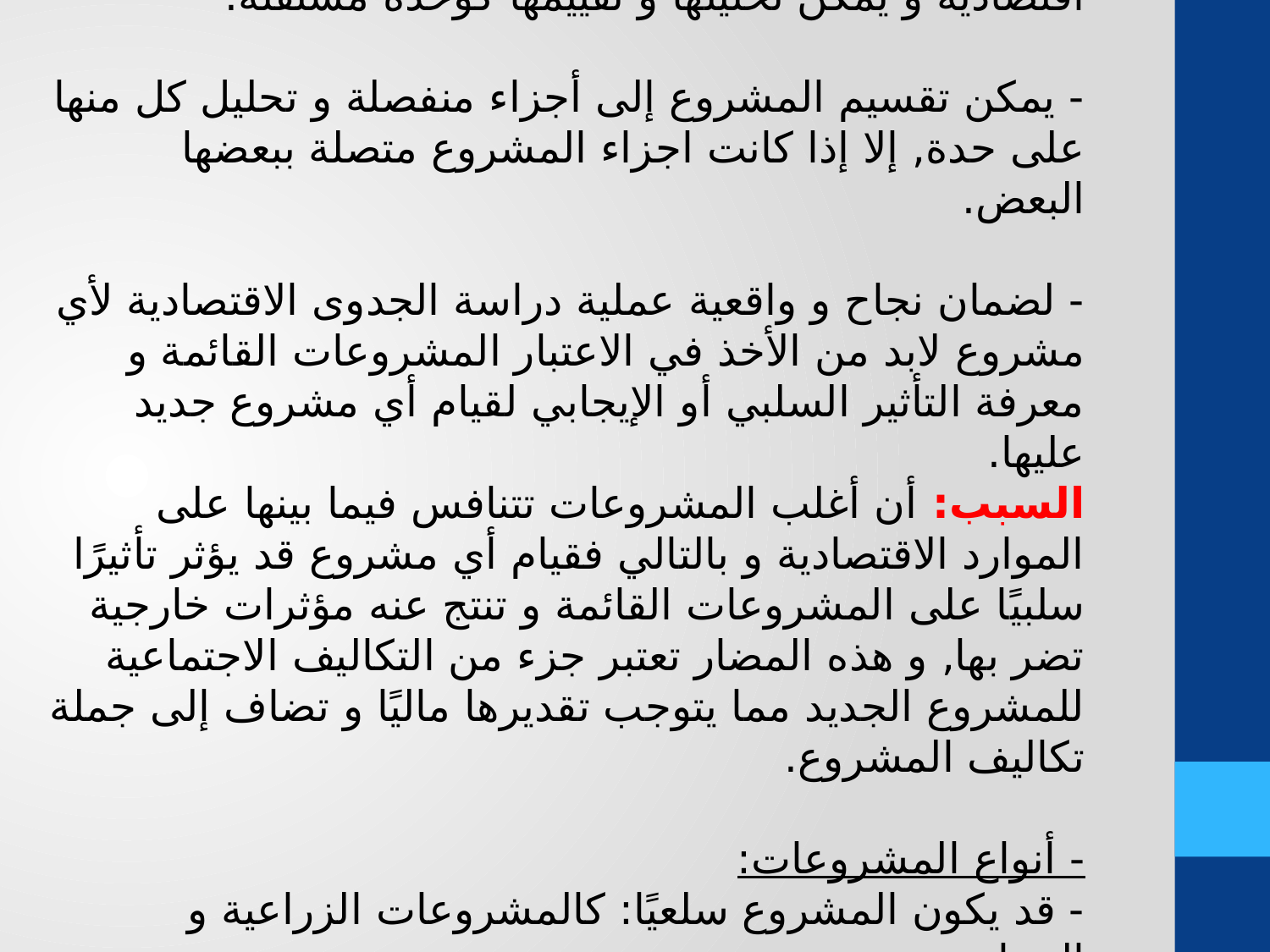

..تحليل العائدات و التكاليف..
1_ تعريف المشروع:
- هو خطة أو جزء من خطة تستهدف استثمار موارد اقتصادية و يمكن تحليلها و تقييمها كوحدة مستقلة.
- يمكن تقسيم المشروع إلى أجزاء منفصلة و تحليل كل منها على حدة, إلا إذا كانت اجزاء المشروع متصلة ببعضها البعض.
- لضمان نجاح و واقعية عملية دراسة الجدوى الاقتصادية لأي مشروع لابد من الأخذ في الاعتبار المشروعات القائمة و معرفة التأثير السلبي أو الإيجابي لقيام أي مشروع جديد عليها.
السبب: أن أغلب المشروعات تتنافس فيما بينها على الموارد الاقتصادية و بالتالي فقيام أي مشروع قد يؤثر تأثيرًا سلبيًا على المشروعات القائمة و تنتج عنه مؤثرات خارجية تضر بها, و هذه المضار تعتبر جزء من التكاليف الاجتماعية للمشروع الجديد مما يتوجب تقديرها ماليًا و تضاف إلى جملة تكاليف المشروع.
- أنواع المشروعات:
- قد يكون المشروع سلعيًا: كالمشروعات الزراعية و الصناعية
- و قد يكون المشروع خدميًا: كمشروعات السياحة و الترفيه
- كما أن المشروع قد يكون خاصًا يستهدف تحقيق الربح لأصحابه, أو حكوميًا يستهدف النمو الاقتصادي